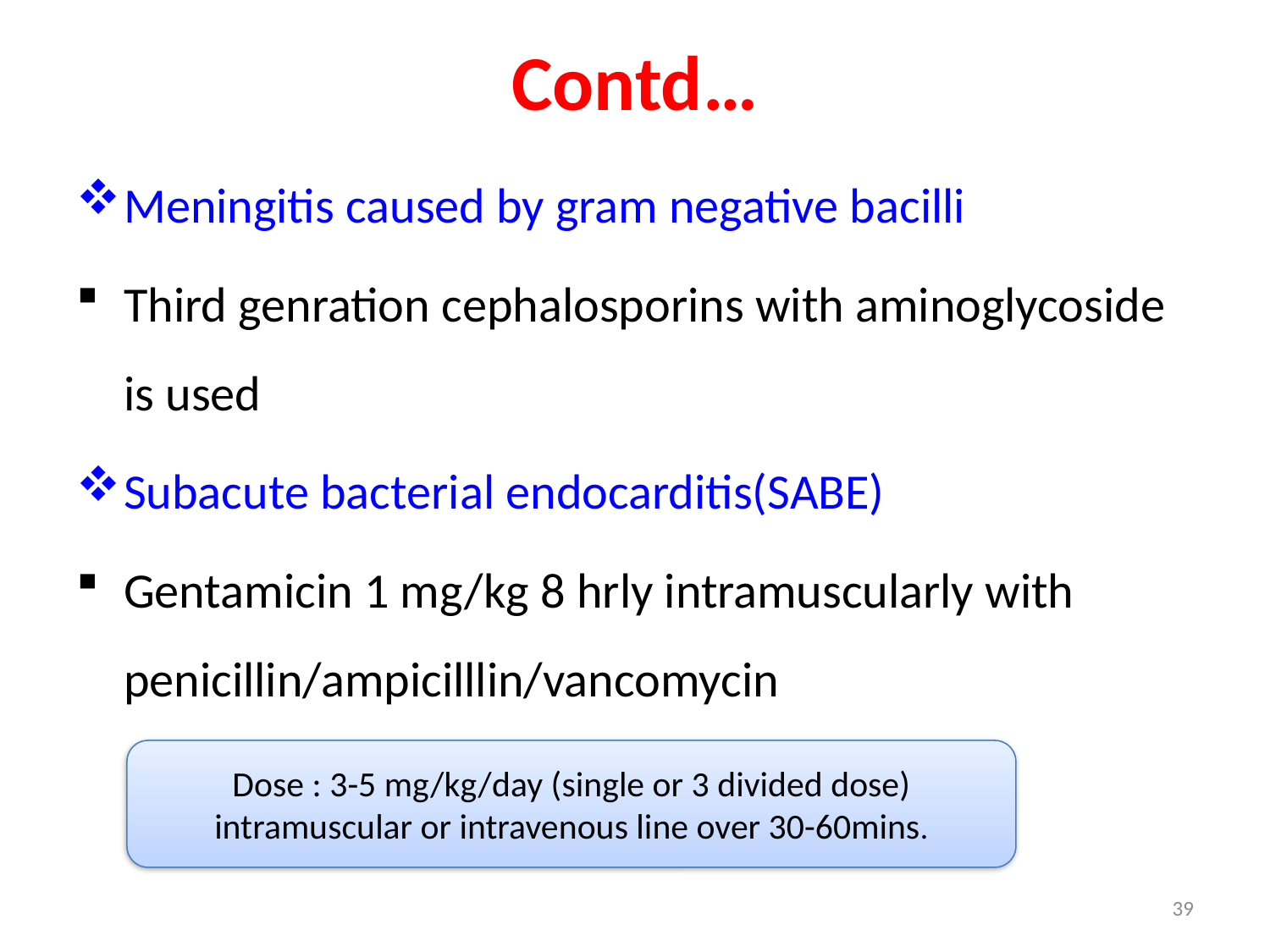

# Contd…
Meningitis caused by gram negative bacilli
Third genration cephalosporins with aminoglycoside is used
Subacute bacterial endocarditis(SABE)
Gentamicin 1 mg/kg 8 hrly intramuscularly with penicillin/ampicilllin/vancomycin

Dose : 3-5 mg/kg/day (single or 3 divided dose) intramuscular or intravenous line over 30-60mins.
39